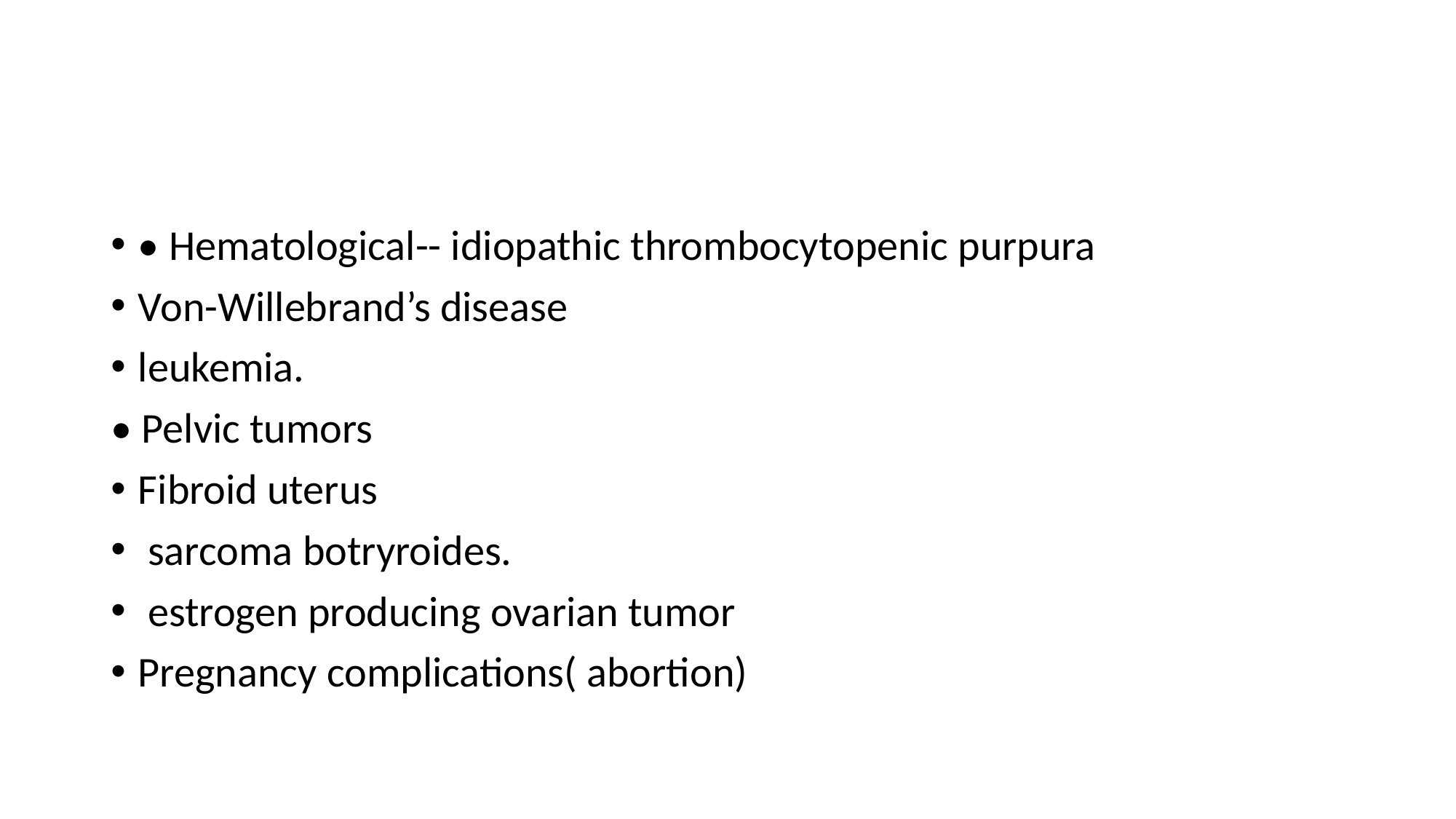

#
• Hematological-- idiopathic thrombocytopenic purpura
Von-Willebrand’s disease
leukemia.
• Pelvic tumors
Fibroid uterus
 sarcoma botryroides.
 estrogen producing ovarian tumor
Pregnancy complications( abortion)